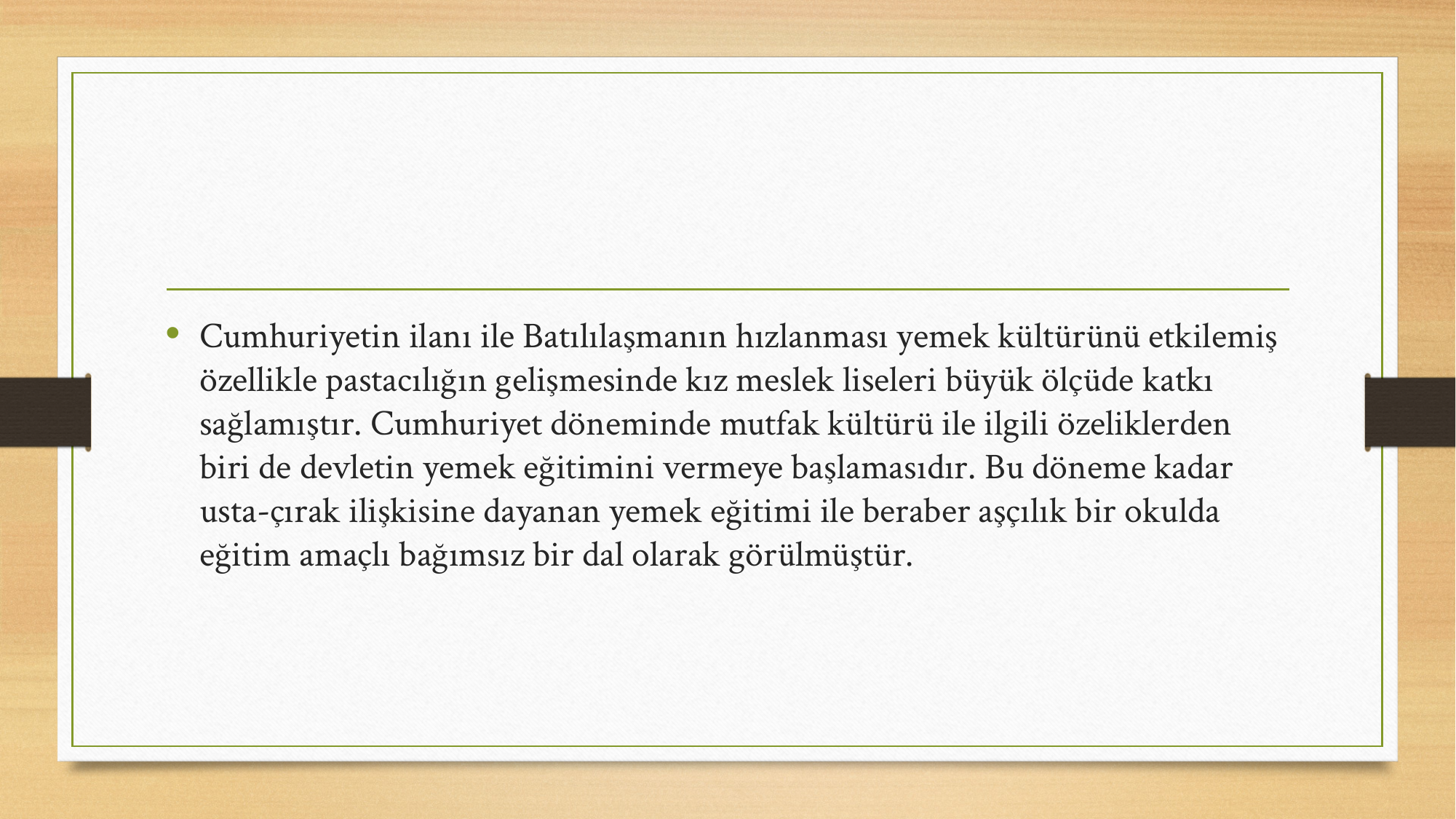

#
Cumhuriyetin ilanı ile Batılılaşmanın hızlanması yemek kültürünü etkilemiş özellikle pastacılığın gelişmesinde kız meslek liseleri büyük ölçüde katkı sağlamıştır. Cumhuriyet döneminde mutfak kültürü ile ilgili özeliklerden biri de devletin yemek eğitimini vermeye başlamasıdır. Bu döneme kadar usta-çırak ilişkisine dayanan yemek eğitimi ile beraber aşçılık bir okulda eğitim amaçlı bağımsız bir dal olarak görülmüştür.